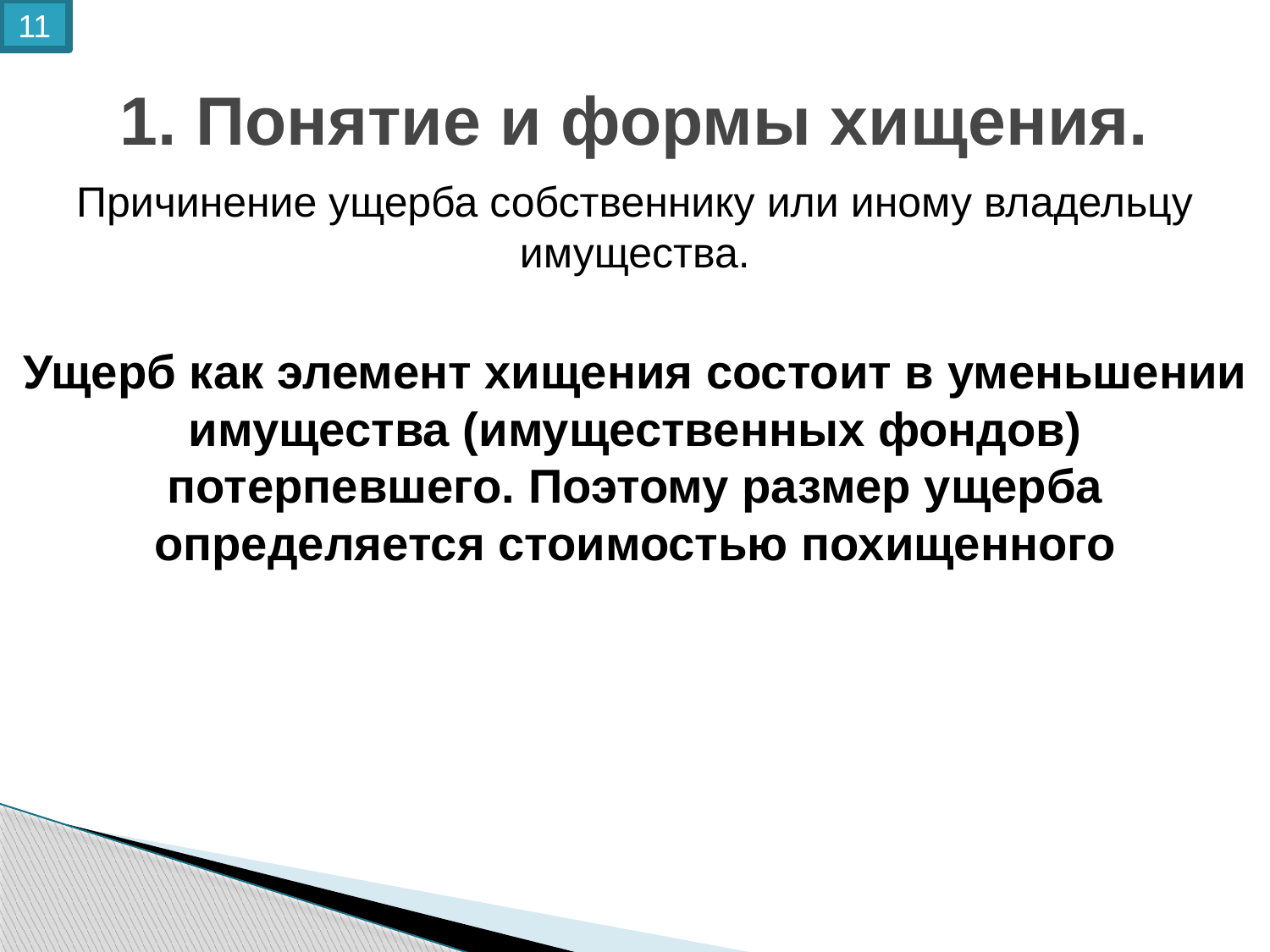

11
# 1. Понятие и формы хищения.
Причинение ущерба собственнику или иному владельцу имущества.

Ущерб как элемент хищения состоит в уменьшении имущества (имущественных фондов) потерпевшего. Поэтому размер ущерба определяется стоимостью похищенного